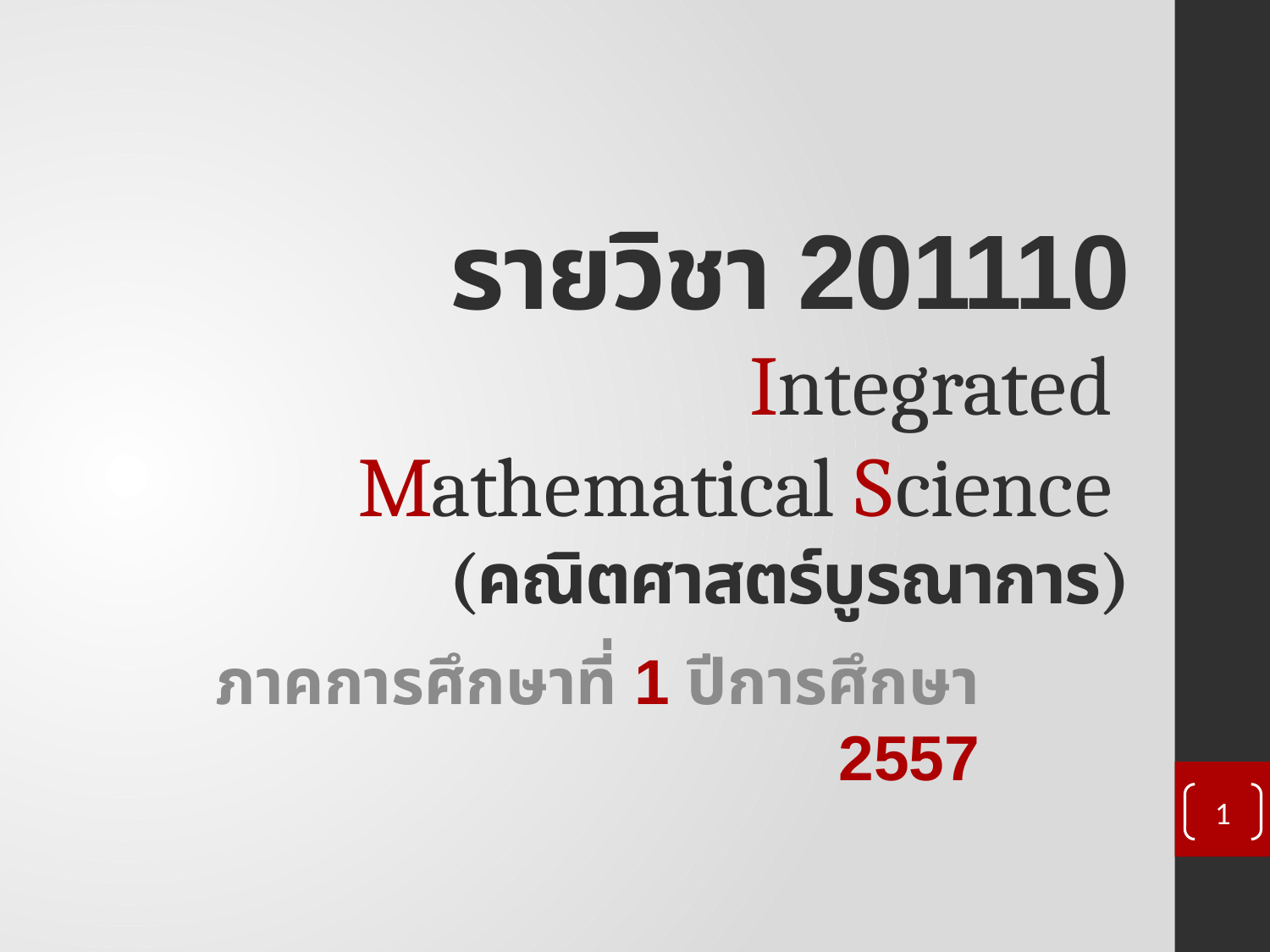

# รายวิชา 201110 Integrated Mathematical Science (คณิตศาสตร์บูรณาการ)
ภาคการศึกษาที่ 1 ปีการศึกษา 2557
1